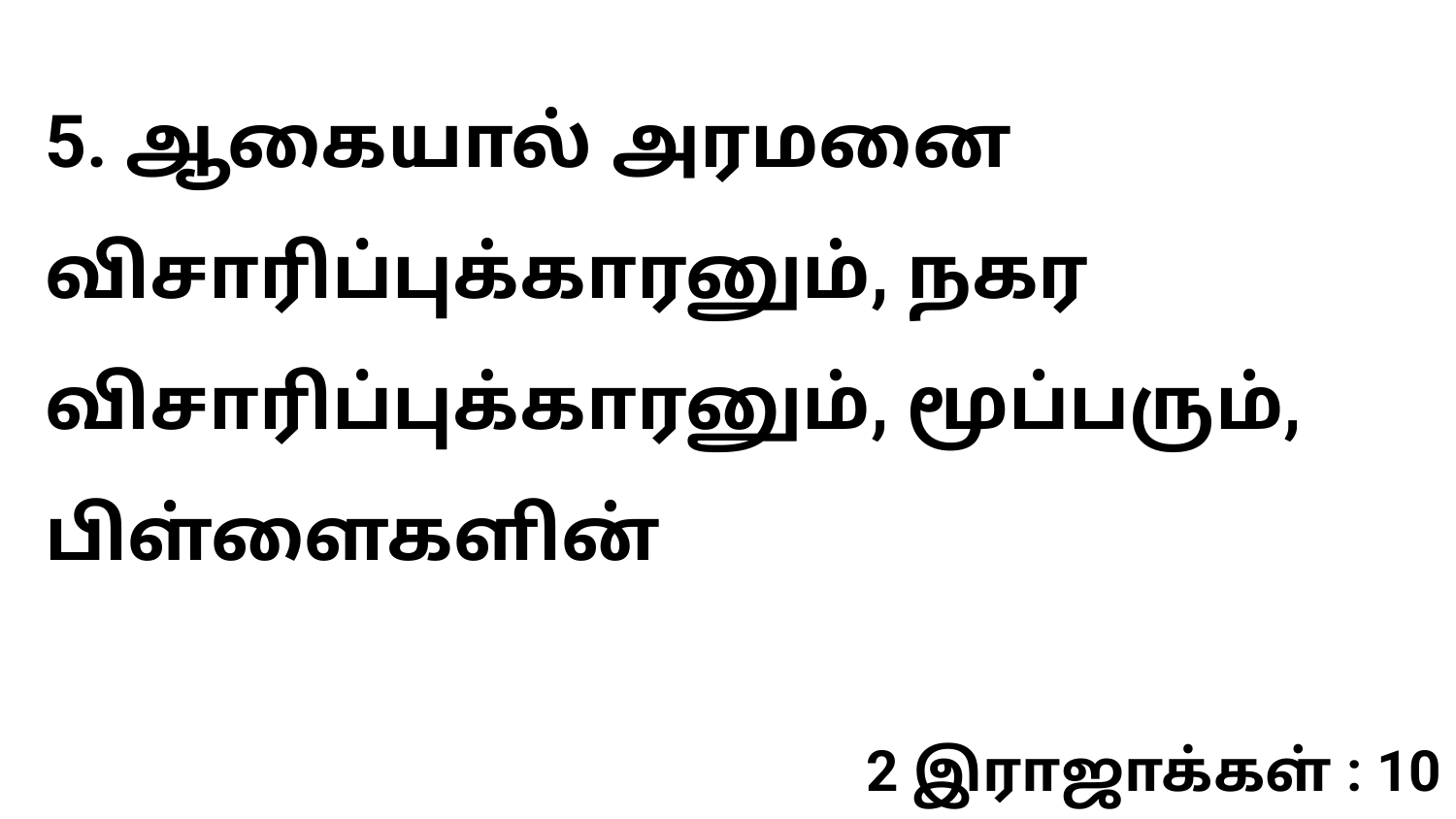

5. ஆகையால் அரமனை விசாரிப்புக்காரனும், நகர விசாரிப்புக்காரனும், மூப்பரும், பிள்ளைகளின்
2 இராஜாக்கள் : 10